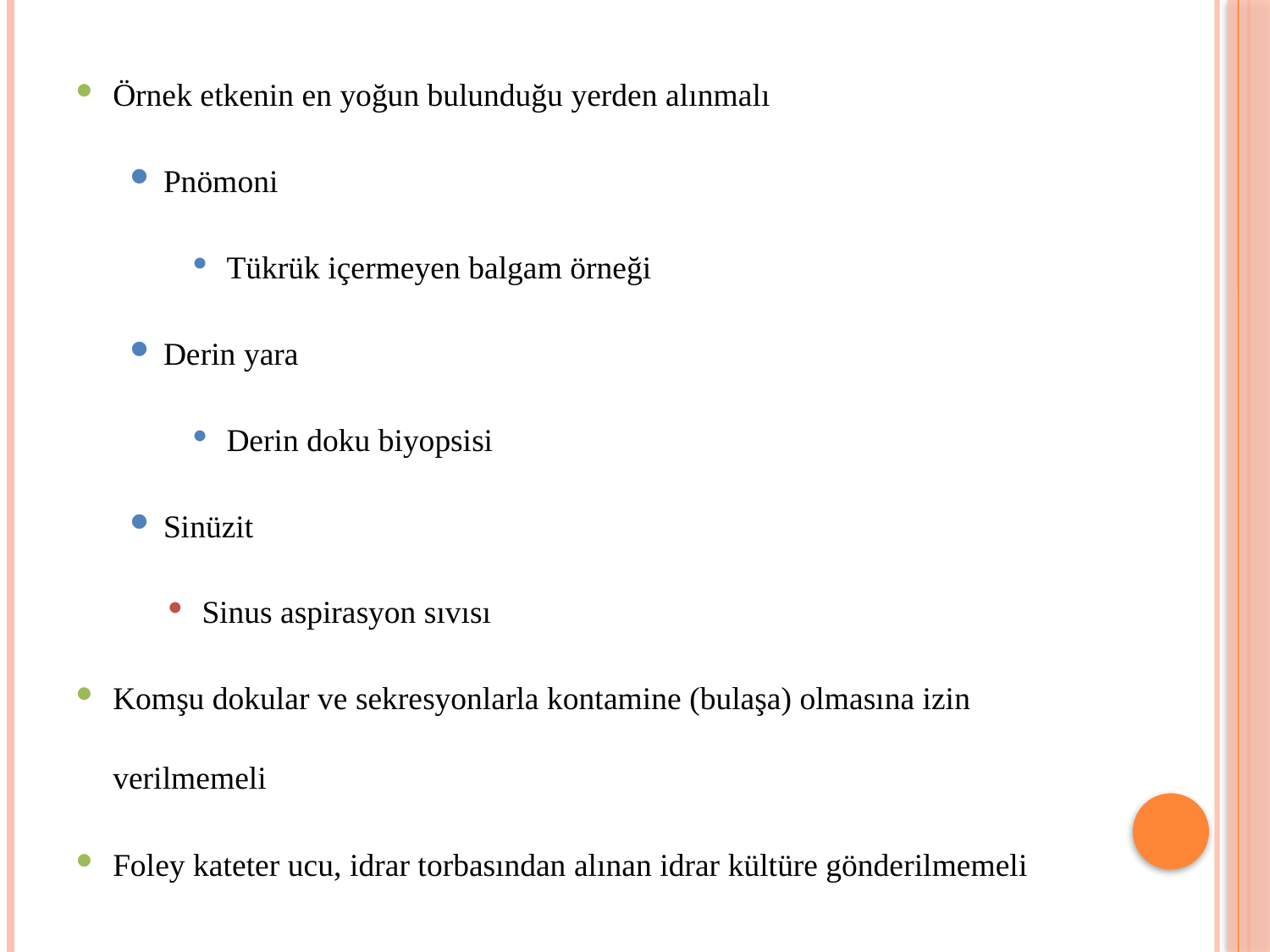

Örnek etkenin en yoğun bulunduğu yerden alınmalı
Pnömoni
Tükrük içermeyen balgam örneği
Derin yara
Derin doku biyopsisi
Sinüzit
Sinus aspirasyon sıvısı
Komşu dokular ve sekresyonlarla kontamine (bulaşa) olmasına izin verilmemeli
Foley kateter ucu, idrar torbasından alınan idrar kültüre gönderilmemeli